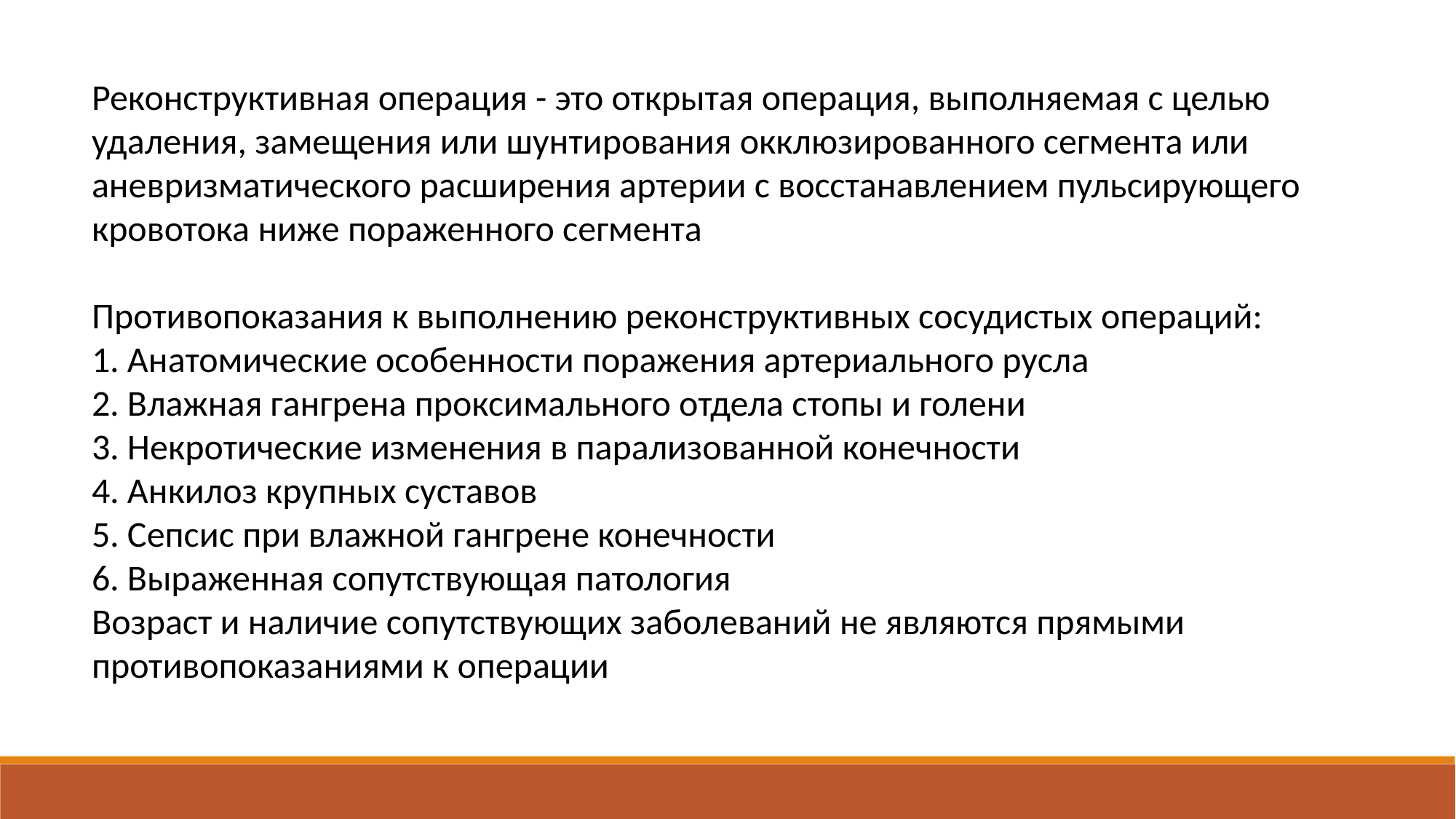

Реконструктивная операция - это открытая операция, выполняемая с целью удаления, замещения или шунтирования окклюзированного сегмента или аневризматического расширения артерии с восстанавлением пульсирующего кровотока ниже пораженного сегмента

Противопоказания к выполнению реконструктивных сосудистых операций:
1. Анатомические особенности поражения артериального русла
2. Влажная гангрена проксимального отдела стопы и голени
3. Некротические изменения в парализованной конечности
4. Анкилоз крупных суставов
5. Сепсис при влажной гангрене конечности
6. Выраженная сопутствующая патология
Возраст и наличие сопутствующих заболеваний не являются прямыми противопоказаниями к операции